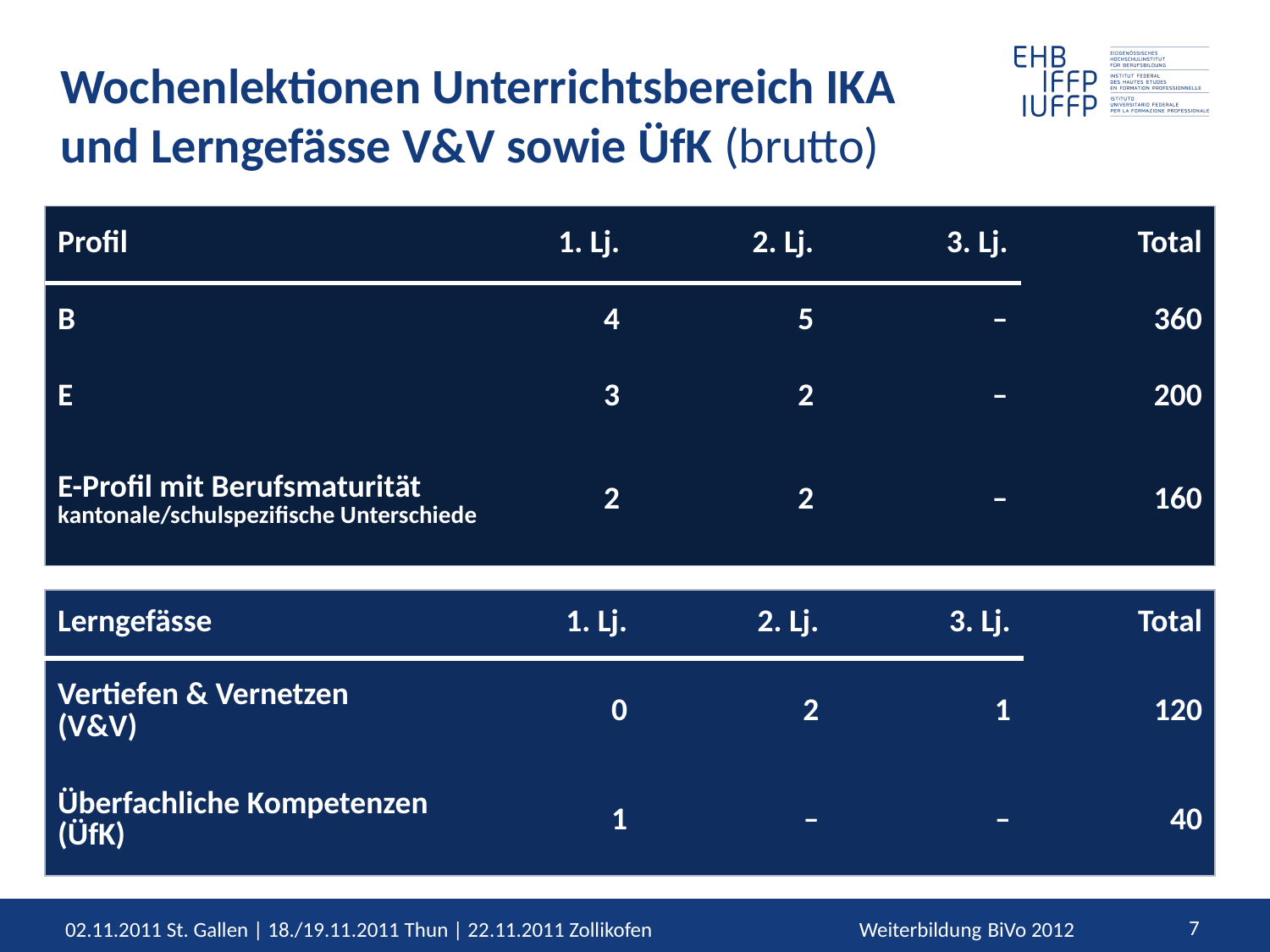

# Wochenlektionen Unterrichtsbereich IKA und Lerngefässe V&V sowie ÜfK (brutto)
| Profil | 1. Lj. | 2. Lj. | 3. Lj. | Total |
| --- | --- | --- | --- | --- |
| B | 4 | 5 | – | 360 |
| E | 3 | 2 | – | 200 |
| E-Profil mit Berufsmaturität kantonale/schulspezifische Unterschiede | 2 | 2 | – | 160 |
| Lerngefässe | 1. Lj. | 2. Lj. | 3. Lj. | Total |
| --- | --- | --- | --- | --- |
| Vertiefen & Vernetzen (V&V) | 0 | 2 | 1 | 120 |
| Überfachliche Kompetenzen (ÜfK) | 1 | – | – | 40 |